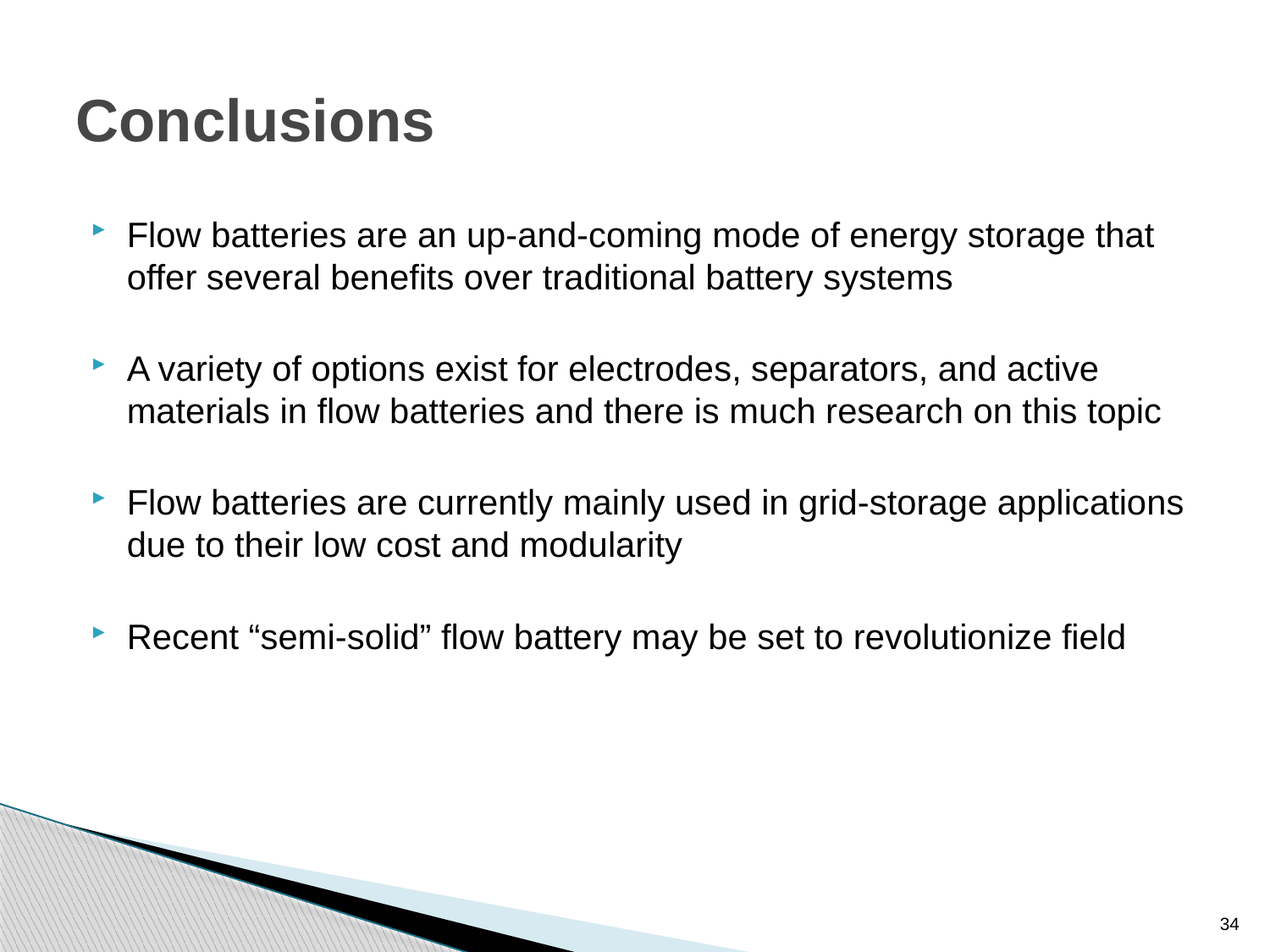

# Conclusions
Flow batteries are an up-and-coming mode of energy storage that offer several benefits over traditional battery systems
A variety of options exist for electrodes, separators, and active materials in flow batteries and there is much research on this topic
Flow batteries are currently mainly used in grid-storage applications due to their low cost and modularity
Recent “semi-solid” flow battery may be set to revolutionize field
34